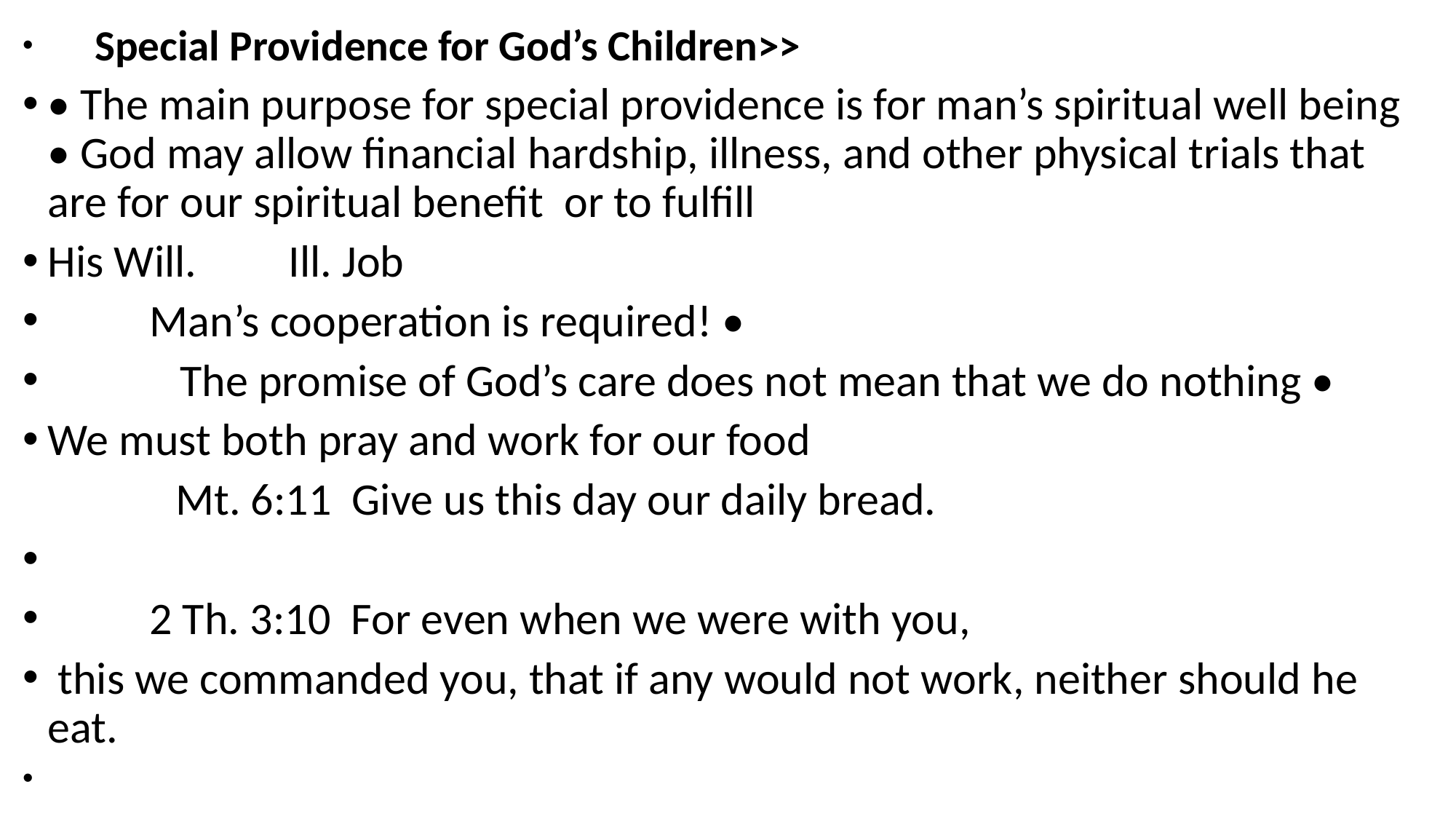

Special Providence for God’s Children>>
• The main purpose for special providence is for man’s spiritual well being  • God may allow financial hardship, illness, and other physical trials that are for our spiritual benefit  or to fulfill
His Will.         Ill. Job
          Man’s cooperation is required! •
             The promise of God’s care does not mean that we do nothing •
We must both pray and work for our food
               Mt. 6:11  Give us this day our daily bread.

          2 Th. 3:10  For even when we were with you,
 this we commanded you, that if any would not work, neither should he eat.